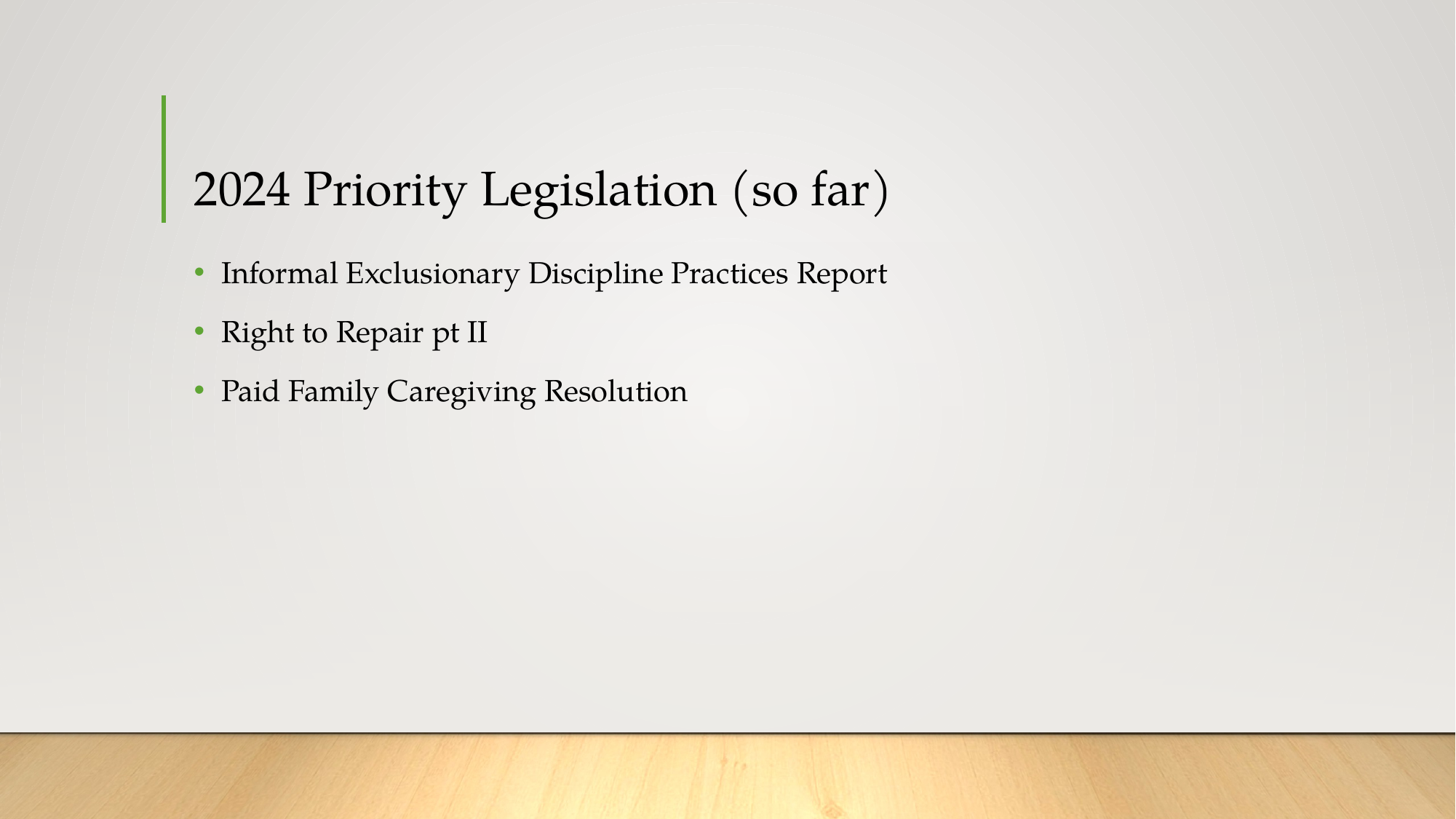

# 2024 Priority Legislation (so far)
Informal Exclusionary Discipline Practices Report
Right to Repair pt II
Paid Family Caregiving Resolution